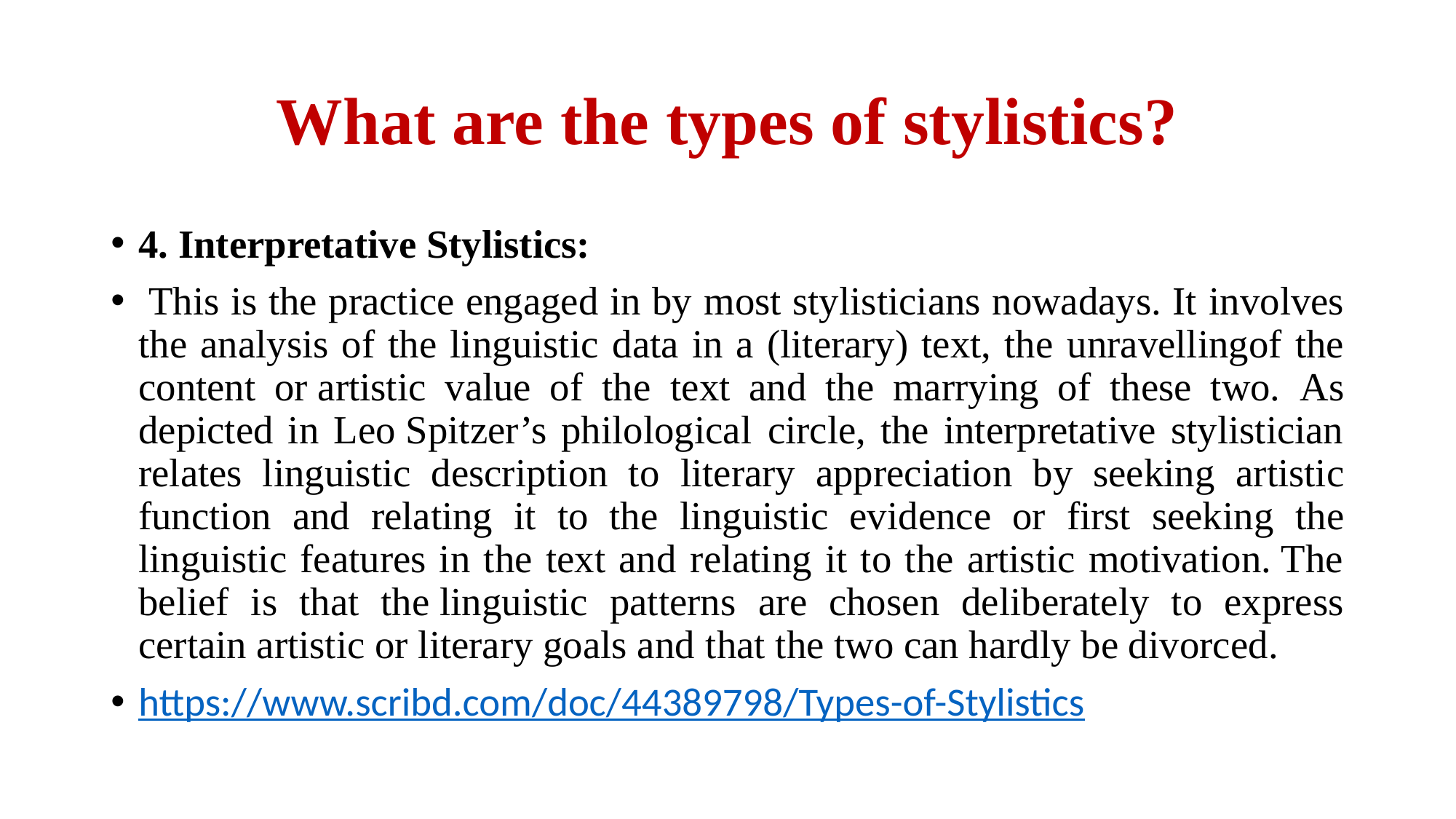

# What are the types of stylistics?
4. Interpretative Stylistics:
 This is the practice engaged in by most stylisticians nowadays. It involves the analysis of the linguistic data in a (literary) text, the unravellingof the content or artistic value of the text and the marrying of these two. As depicted in Leo Spitzer’s philological circle, the interpretative stylistician relates linguistic description to literary appreciation by seeking artistic function and relating it to the linguistic evidence or first seeking the linguistic features in the text and relating it to the artistic motivation. The belief is that the linguistic patterns are chosen deliberately to express certain artistic or literary goals and that the two can hardly be divorced.
https://www.scribd.com/doc/44389798/Types-of-Stylistics